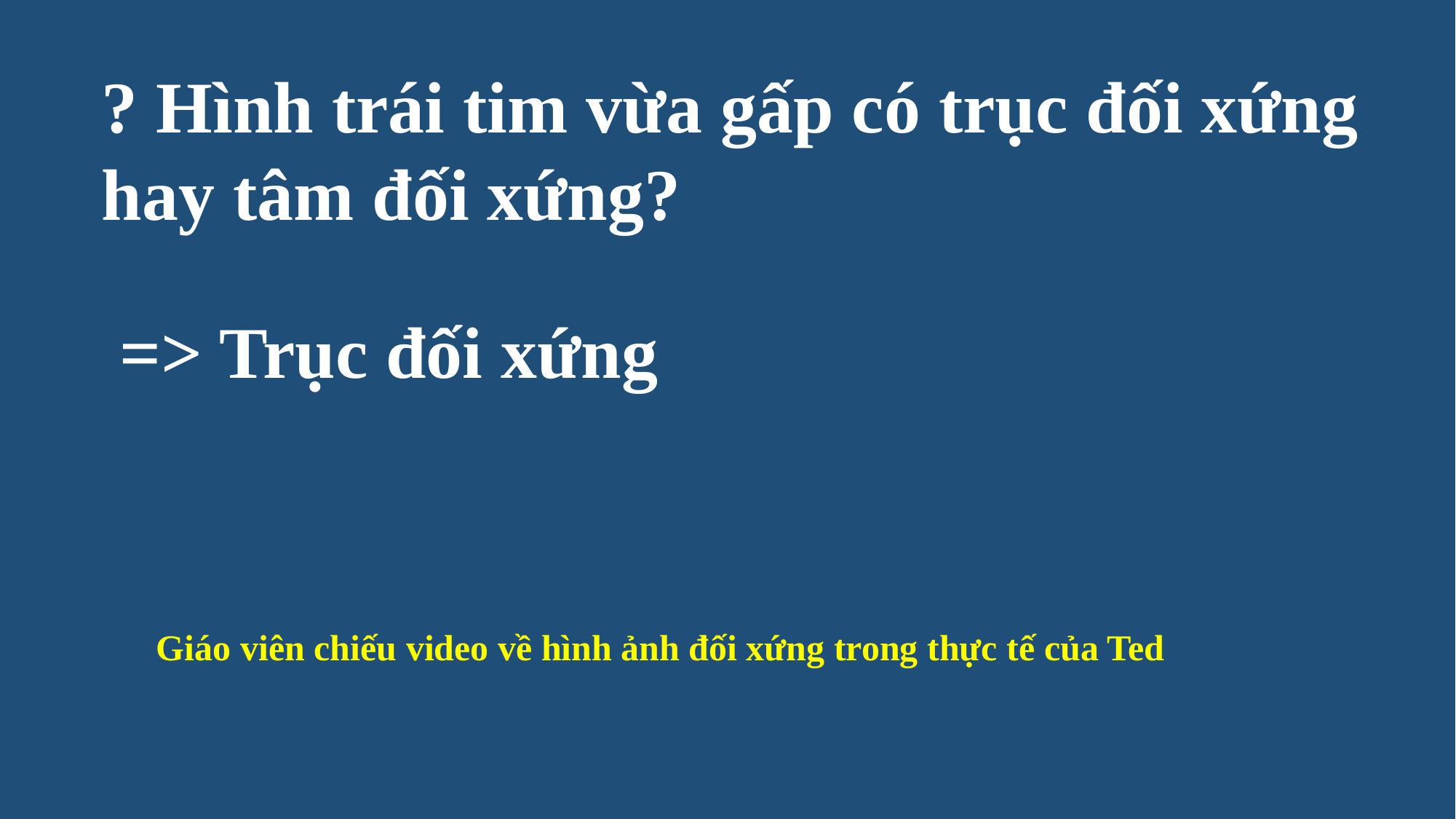

? Hình trái tim vừa gấp có trục đối xứng hay tâm đối xứng?
=> Trục đối xứng
Giáo viên chiếu video về hình ảnh đối xứng trong thực tế của Ted